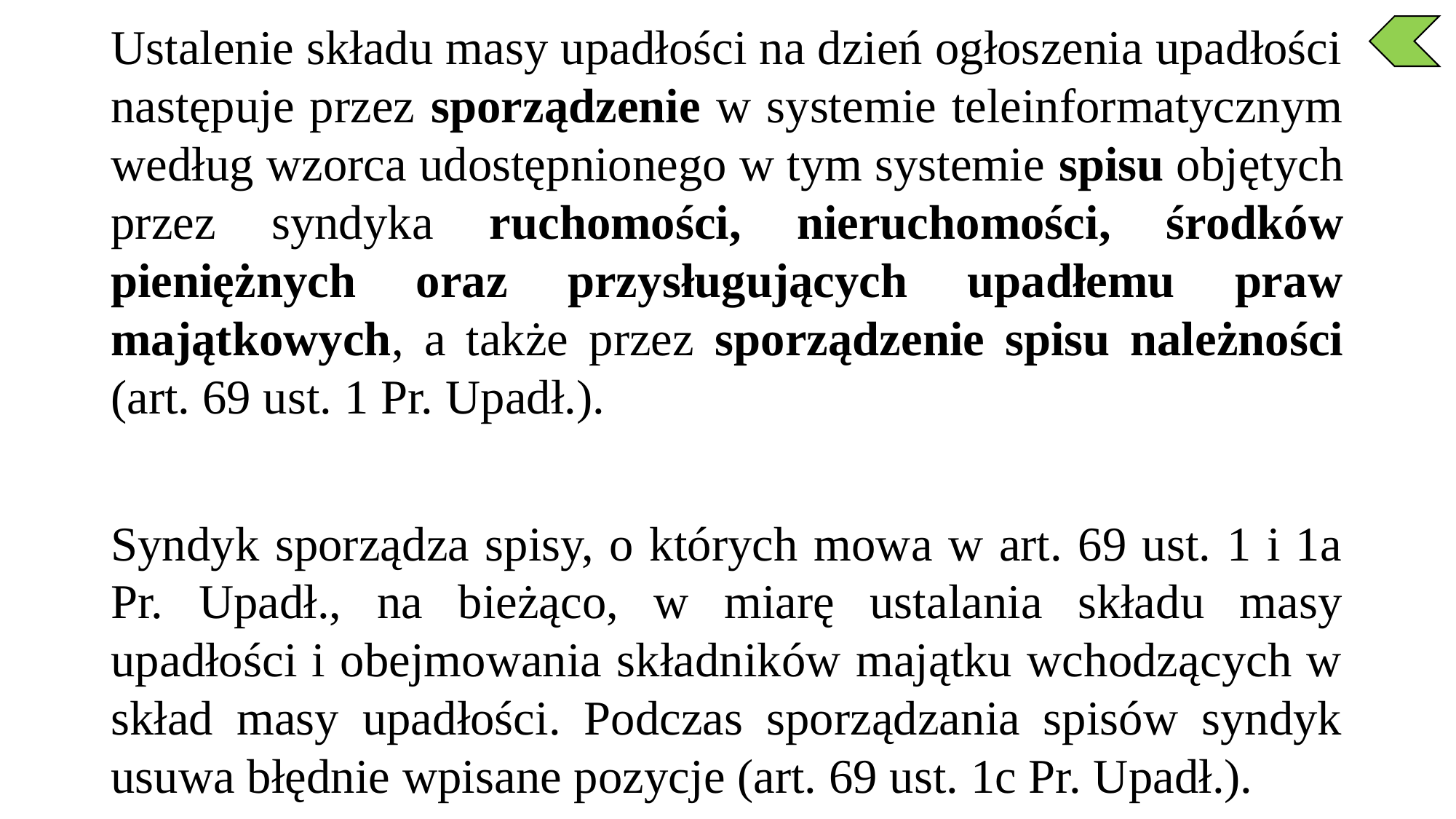

Ustalenie składu masy upadłości na dzień ogłoszenia upadłości następuje przez sporządzenie w systemie teleinformatycznym według wzorca udostępnionego w tym systemie spisu objętych przez syndyka ruchomości, nieruchomości, środków pieniężnych oraz przysługujących upadłemu praw majątkowych, a także przez sporządzenie spisu należności (art. 69 ust. 1 Pr. Upadł.).

Syndyk sporządza spisy, o których mowa w art. 69 ust. 1 i 1a Pr. Upadł., na bieżąco, w miarę ustalania składu masy upadłości i obejmowania składników majątku wchodzących w skład masy upadłości. Podczas sporządzania spisów syndyk usuwa błędnie wpisane pozycje (art. 69 ust. 1c Pr. Upadł.).